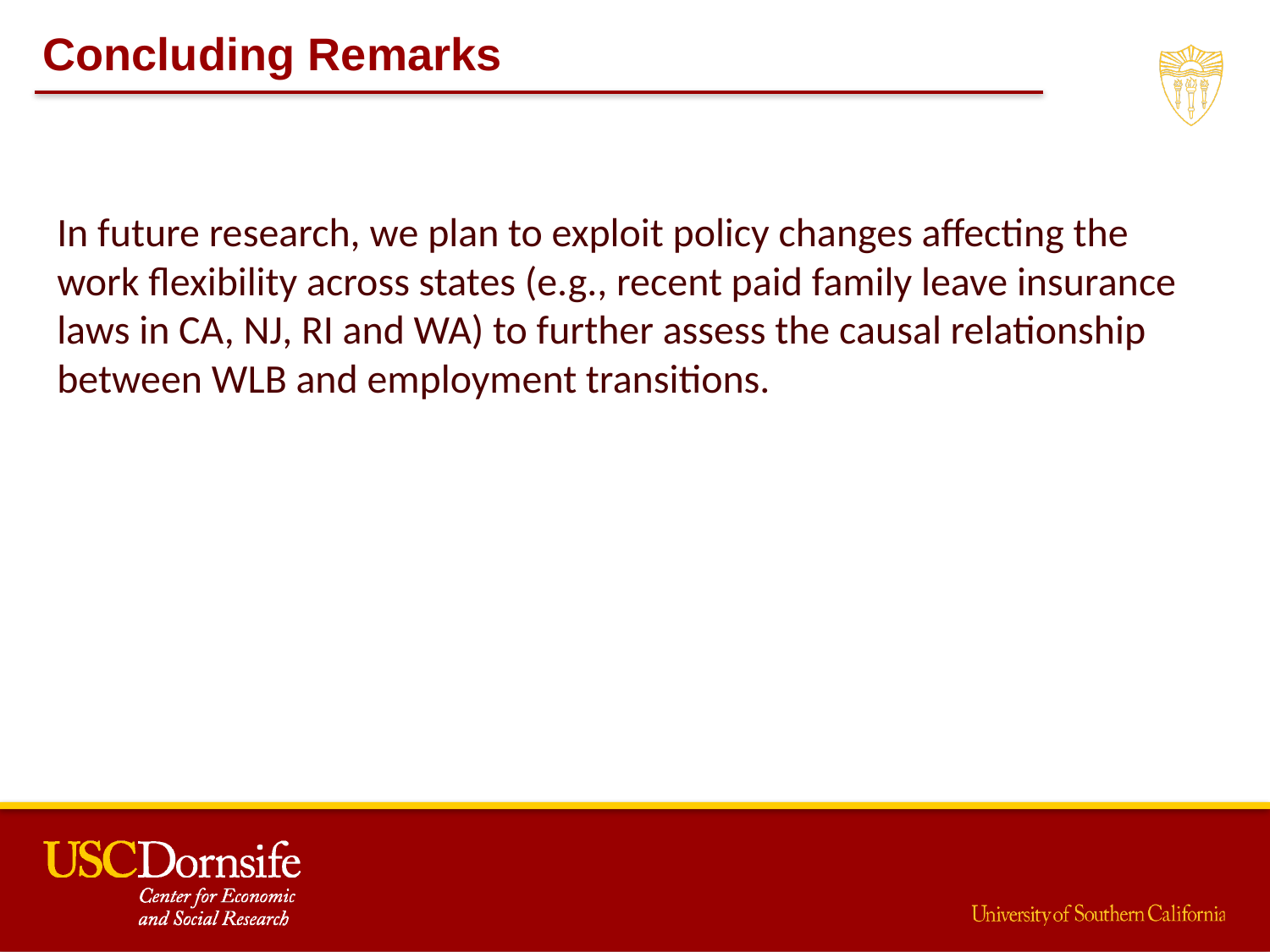

Concluding Remarks
In future research, we plan to exploit policy changes affecting the work flexibility across states (e.g., recent paid family leave insurance laws in CA, NJ, RI and WA) to further assess the causal relationship between WLB and employment transitions.